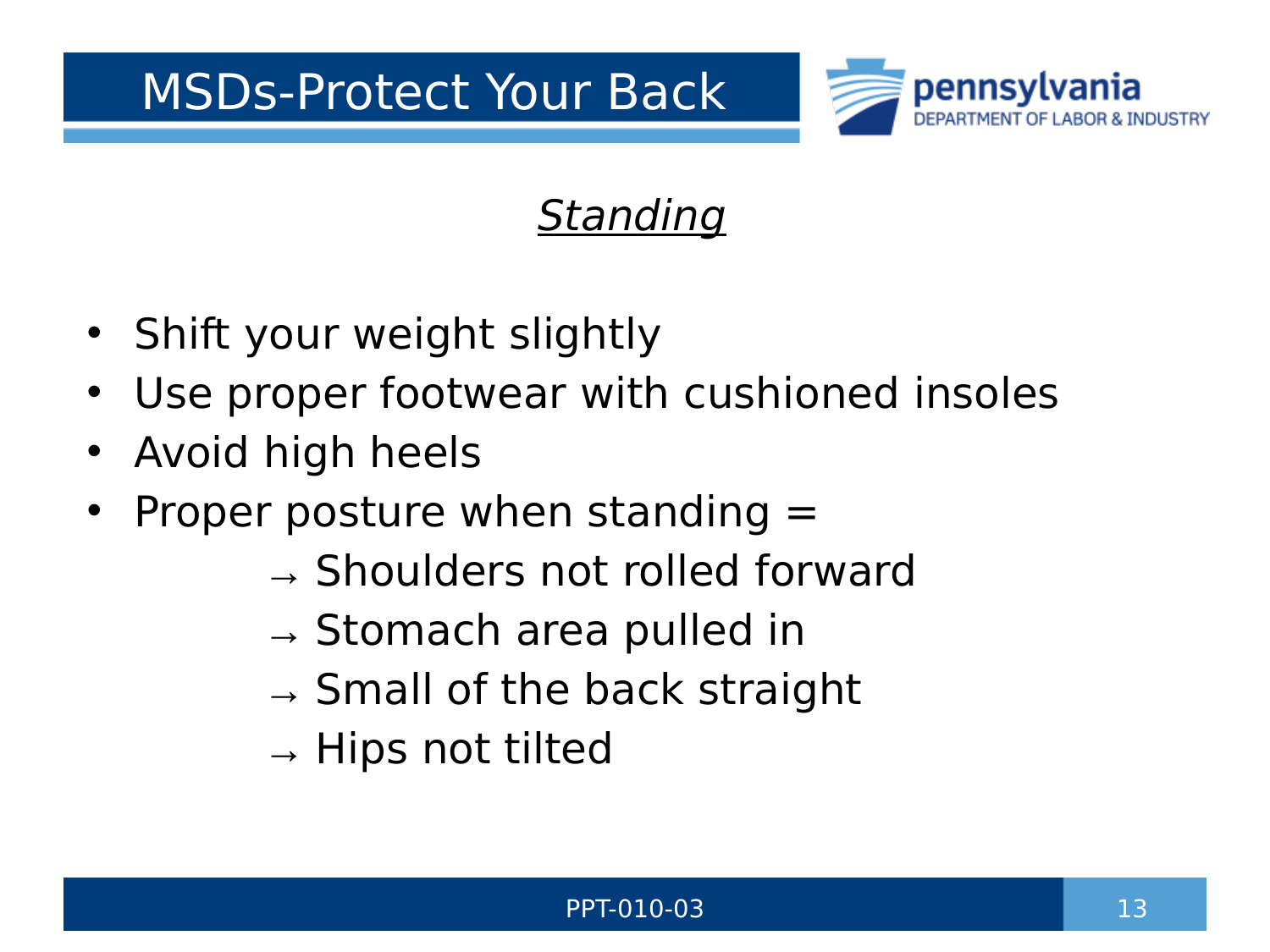

# MSDs-Protect Your Back
Standing

Shift your weight slightly
Use proper footwear with cushioned insoles
Avoid high heels
Proper posture when standing =
             → Shoulders not rolled forward
             → Stomach area pulled in
             → Small of the back straight
             → Hips not tilted

PPT-010-03
13